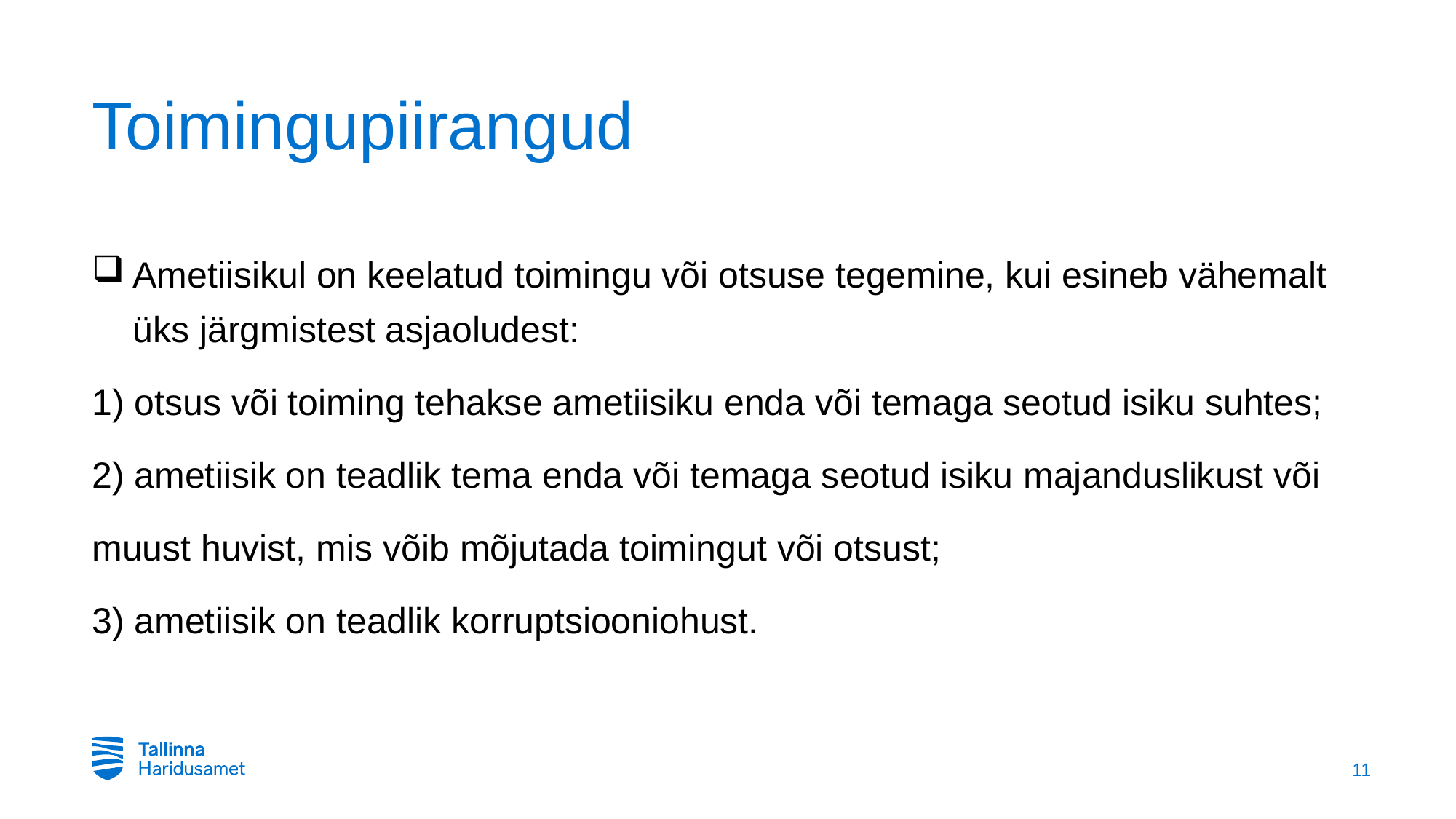

# Toimingupiirangud
Ametiisikul on keelatud toimingu või otsuse tegemine, kui esineb vähemalt üks järgmistest asjaoludest:
1) otsus või toiming tehakse ametiisiku enda või temaga seotud isiku suhtes;
2) ametiisik on teadlik tema enda või temaga seotud isiku majanduslikust või
muust huvist, mis võib mõjutada toimingut või otsust;
3) ametiisik on teadlik korruptsiooniohust.

11